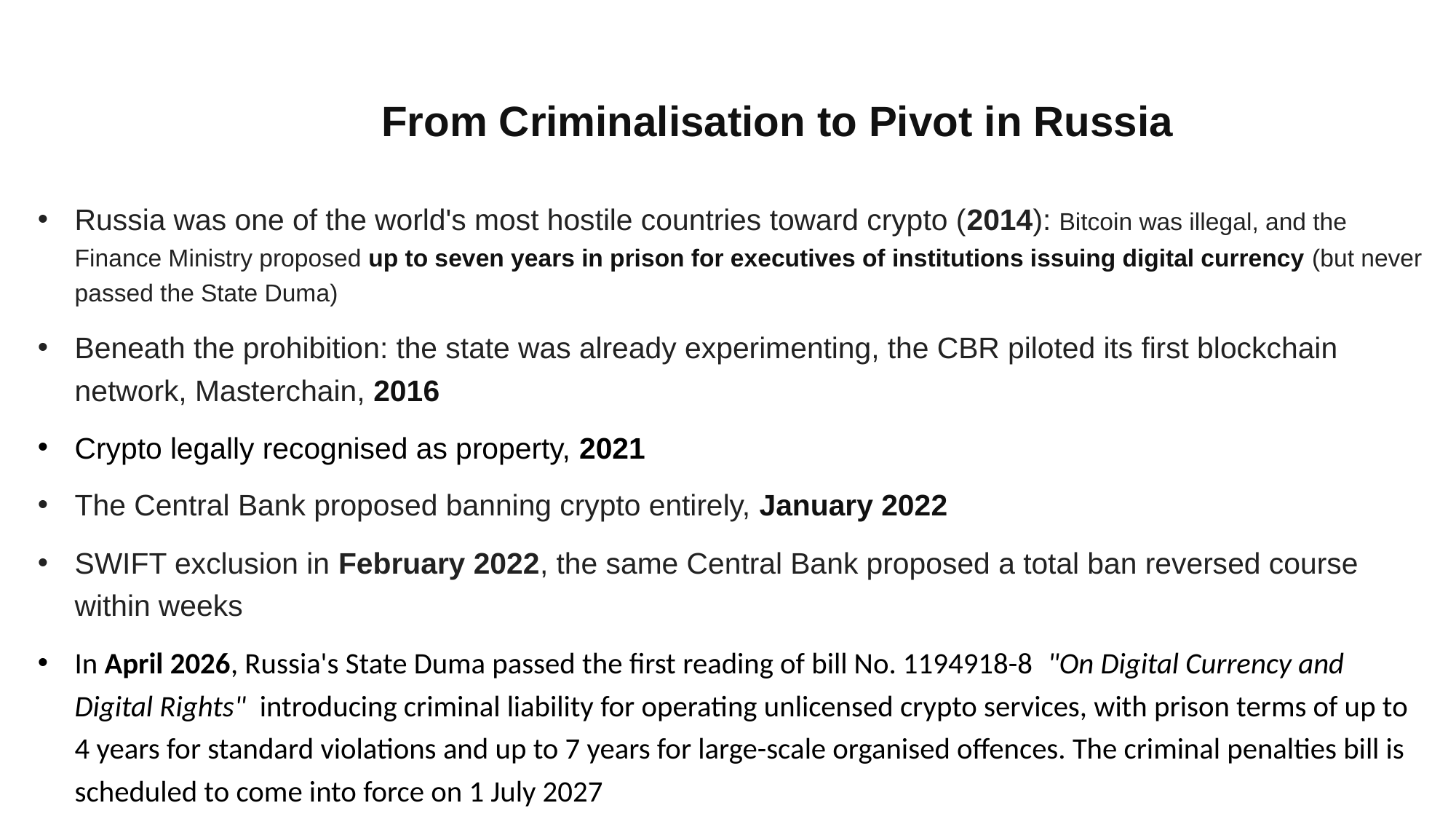

# From Criminalisation to Pivot in Russia
Russia was one of the world's most hostile countries toward crypto (2014): Bitcoin was illegal, and the Finance Ministry proposed up to seven years in prison for executives of institutions issuing digital currency (but never passed the State Duma)
Beneath the prohibition: the state was already experimenting, the CBR piloted its first blockchain network, Masterchain, 2016
Crypto legally recognised as property, 2021
The Central Bank proposed banning crypto entirely, January 2022
SWIFT exclusion in February 2022, the same Central Bank proposed a total ban reversed course within weeks
In April 2026, Russia's State Duma passed the first reading of bill No. 1194918-8  "On Digital Currency and Digital Rights"  introducing criminal liability for operating unlicensed crypto services, with prison terms of up to 4 years for standard violations and up to 7 years for large-scale organised offences. The criminal penalties bill is scheduled to come into force on 1 July 2027